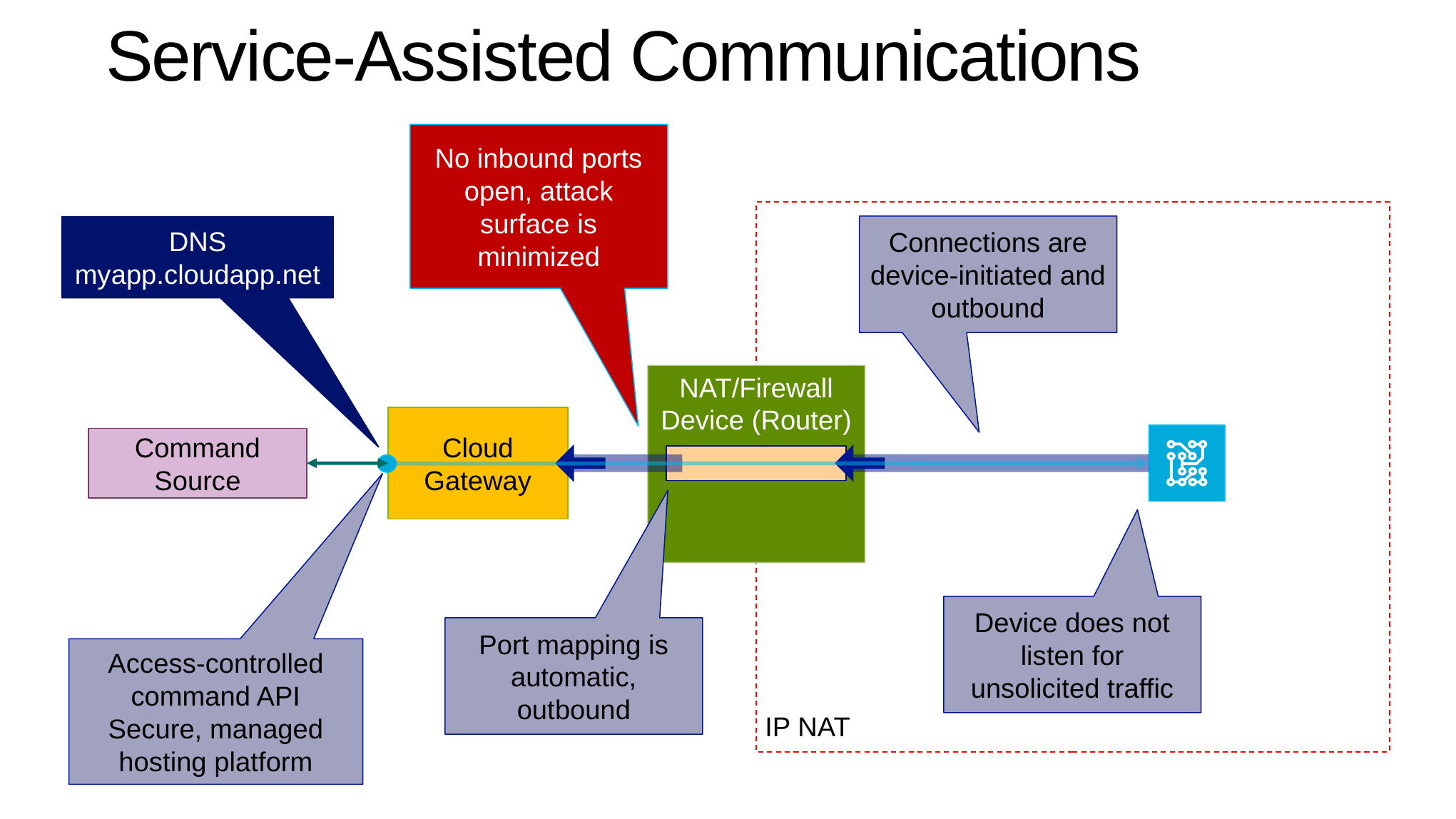

# Service-Assisted Communications
No inbound ports open, attack surface is minimized

Connections are device-initiated and outbound
DNS
myapp.cloudapp.net
NAT/Firewall Device (Router)
Cloud Gateway

Command Source

Device does not listen for unsolicited traffic
Port mapping is automatic, outbound
Access-controlled command API
Secure, managed hosting platform
IP NAT